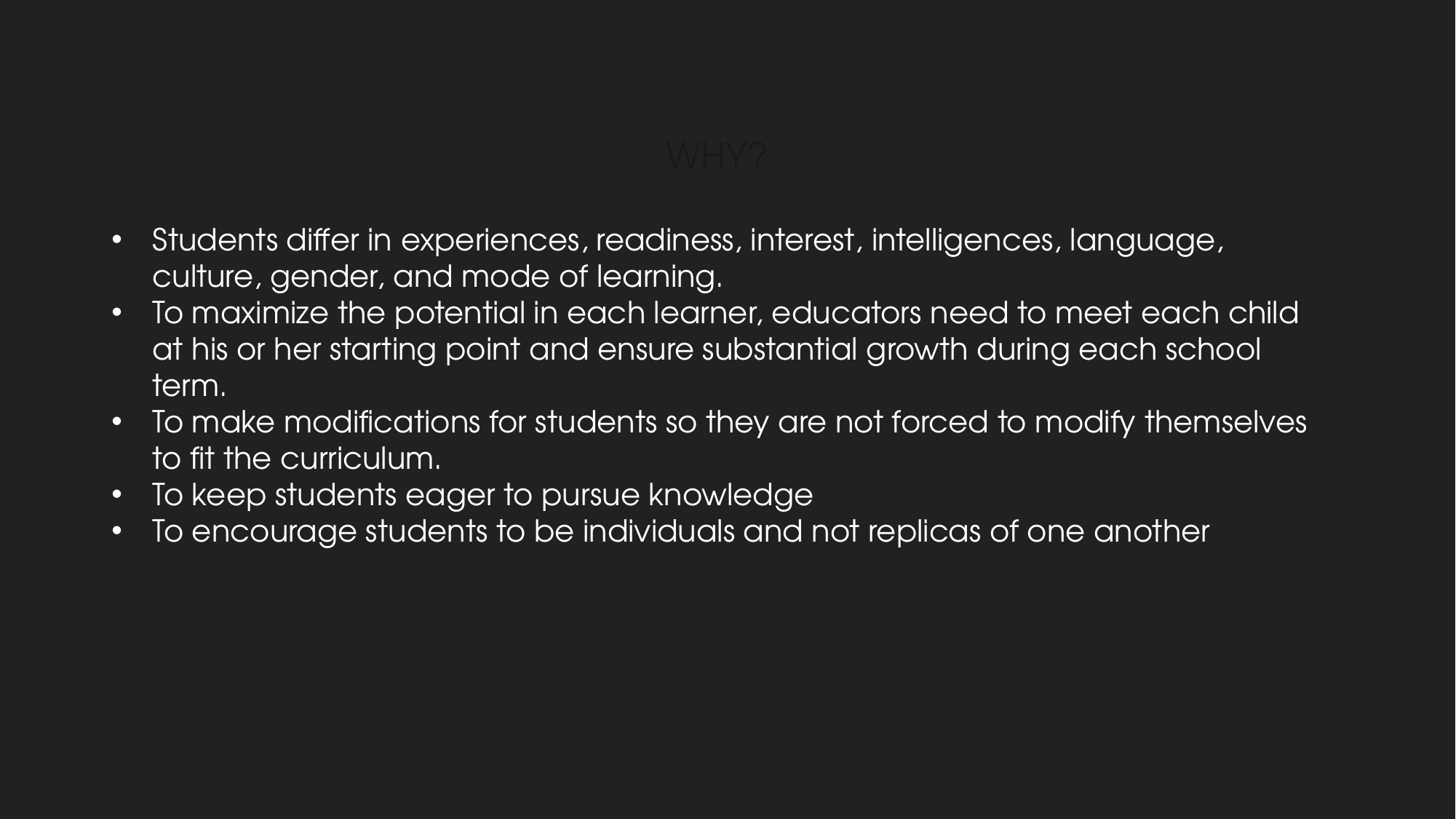

WHY?

Students differ in experiences, readiness, interest, intelligences, language, culture, gender, and mode of learning.
To maximize the potential in each learner, educators need to meet each child at his or her starting point and ensure substantial growth during each school term.
To make modifications for students so they are not forced to modify themselves to fit the curriculum.
To keep students eager to pursue knowledge
To encourage students to be individuals and not replicas of one another